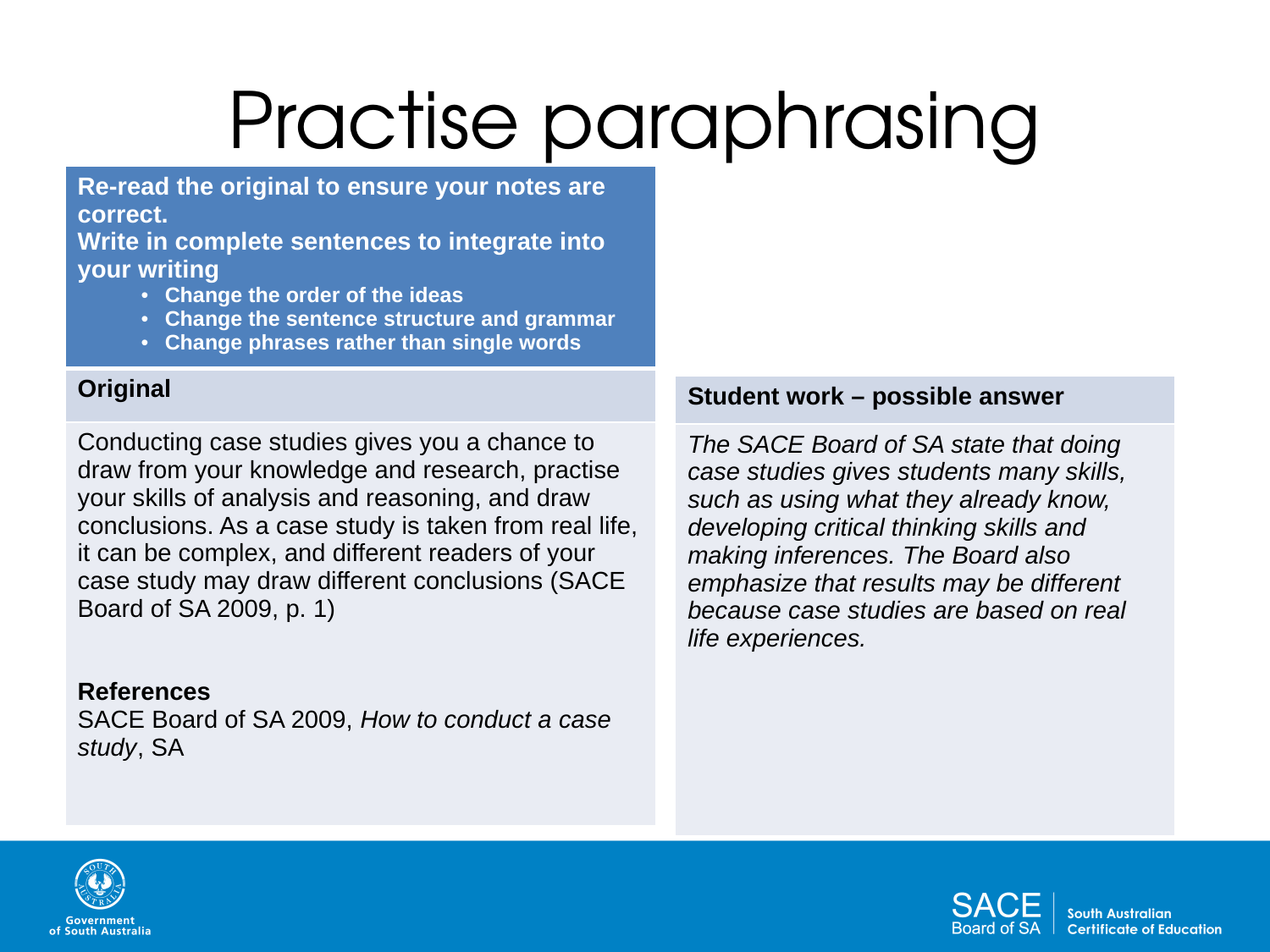

# Practise paraphrasing
| Re-read the original to ensure your notes are correct. Write in complete sentences to integrate into your writing Change the order of the ideas Change the sentence structure and grammar Change phrases rather than single words |
| --- |
| Original |
| Conducting case studies gives you a chance to draw from your knowledge and research, practise your skills of analysis and reasoning, and draw conclusions. As a case study is taken from real life, it can be complex, and different readers of your case study may draw different conclusions (SACE Board of SA 2009, p. 1) References SACE Board of SA 2009, How to conduct a case study, SA |
| Student work – possible answer |
| --- |
| The SACE Board of SA state that doing case studies gives students many skills, such as using what they already know, developing critical thinking skills and making inferences. The Board also emphasize that results may be different because case studies are based on real life experiences. |